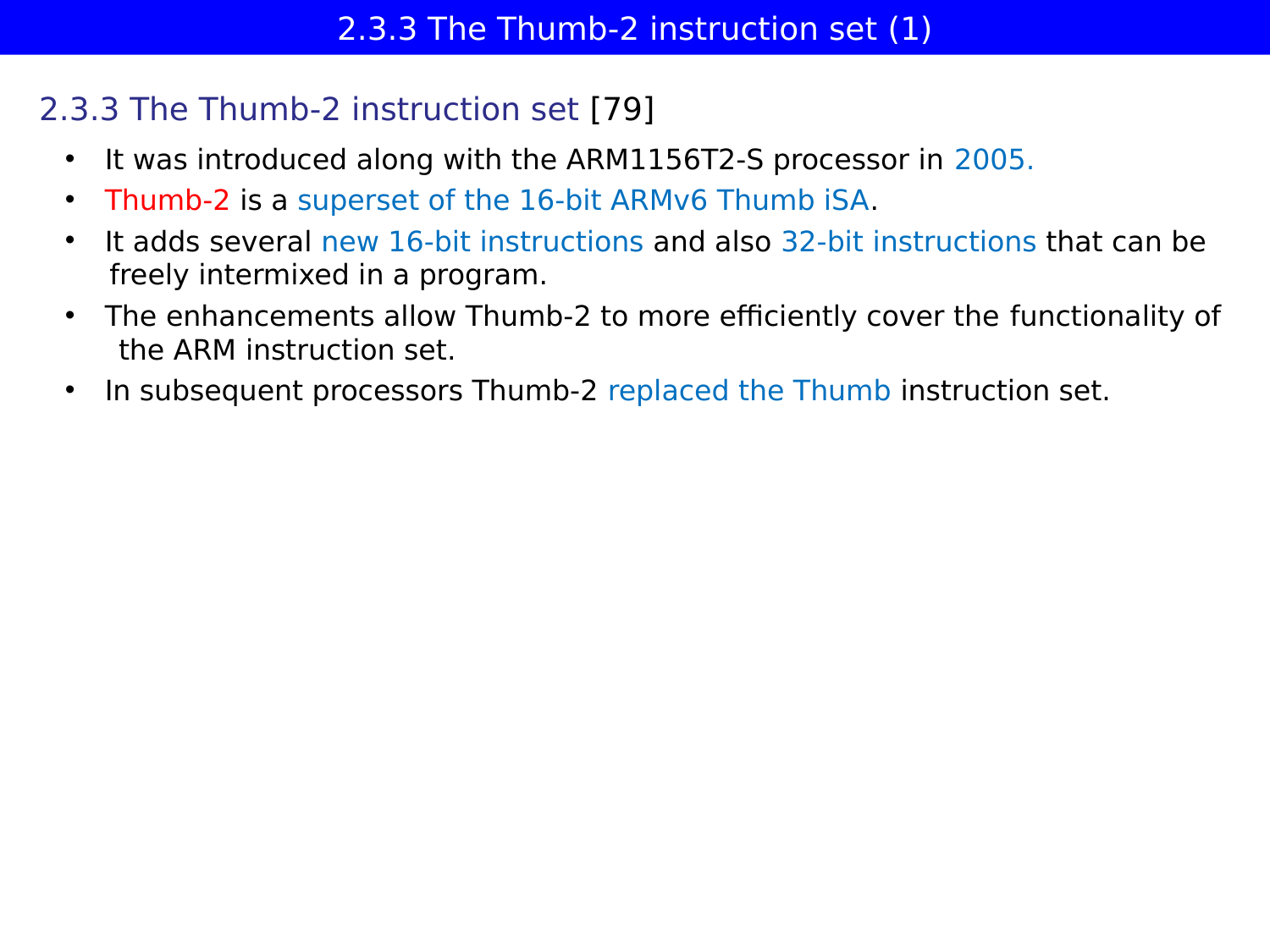

# 2.3.3 The Thumb-2 instruction set (1)
2.3.3 The Thumb-2 instruction set [79]
It was introduced along with the ARM1156T2-S processor in 2005.
Thumb-2 is a superset of the 16-bit ARMv6 Thumb iSA.
It adds several new 16-bit instructions and also 32-bit instructions that can be
     freely intermixed in a program.
The enhancements allow Thumb-2 to more efficiently cover the functionality of
      the ARM instruction set.
In subsequent processors Thumb-2 replaced the Thumb instruction set.